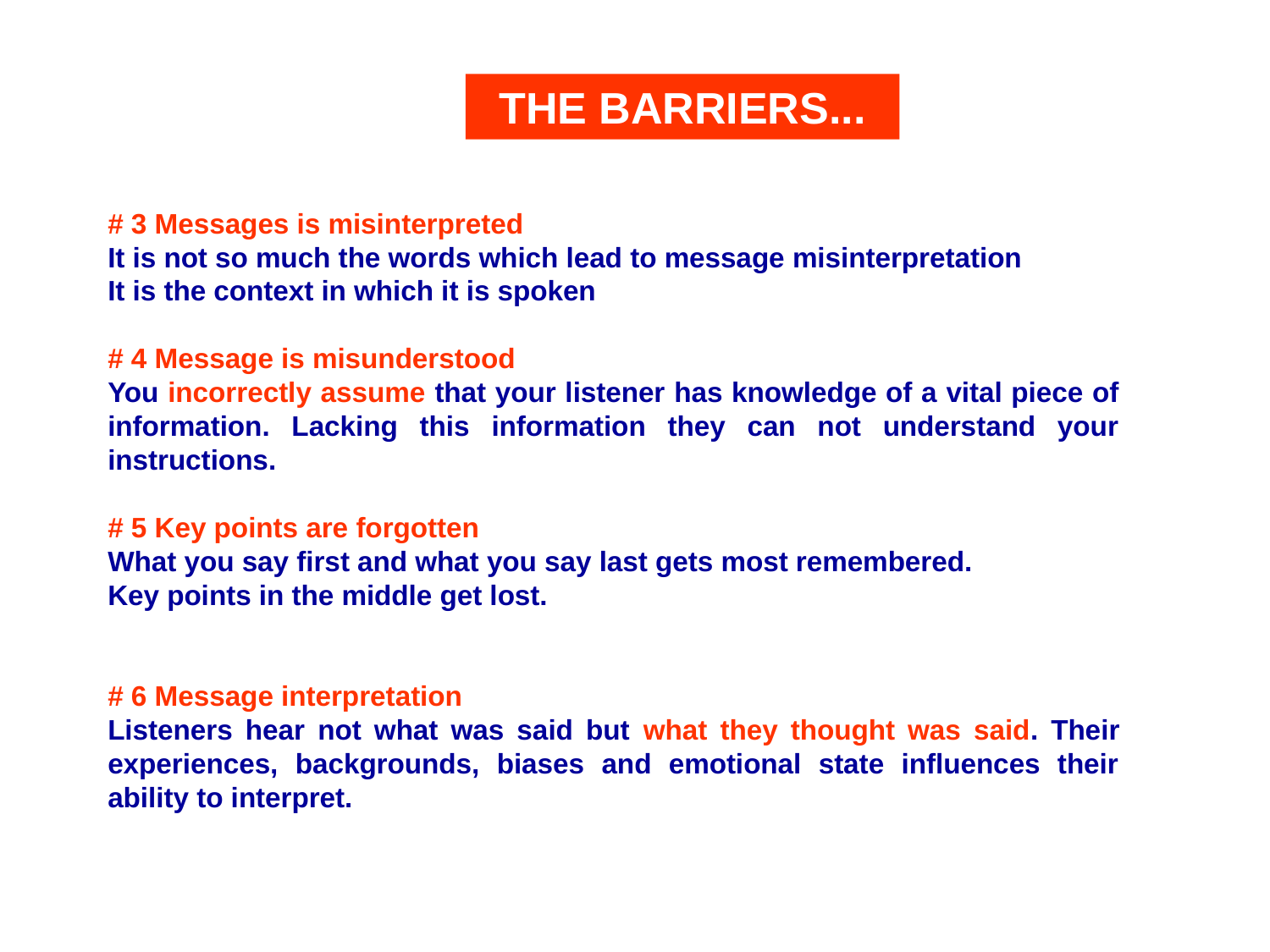

THE BARRIERS...
# 3 Messages is misinterpreted
It is not so much the words which lead to message misinterpretation
It is the context in which it is spoken

# 4 Message is misunderstood
You incorrectly assume that your listener has knowledge of a vital piece of information. Lacking this information they can not understand your instructions.

# 5 Key points are forgotten
What you say first and what you say last gets most remembered.
Key points in the middle get lost.

# 6 Message interpretation
Listeners hear not what was said but what they thought was said. Their experiences, backgrounds, biases and emotional state influences their ability to interpret.